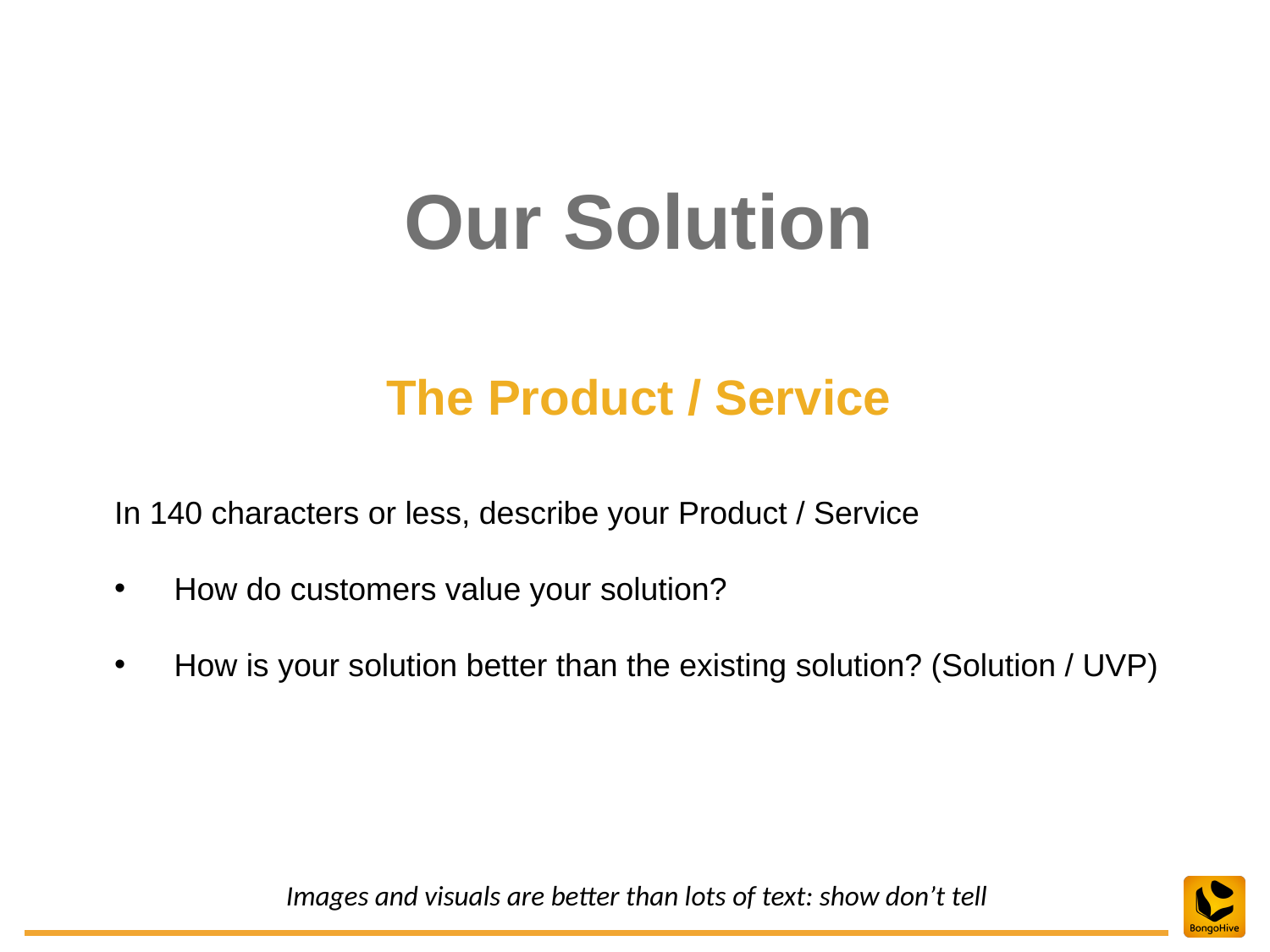

Our Solution
The Product / Service

In 140 characters or less, describe your Product / Service

How do customers value your solution?

How is your solution better than the existing solution? (Solution / UVP)

Images and visuals are better than lots of text: show don’t tell